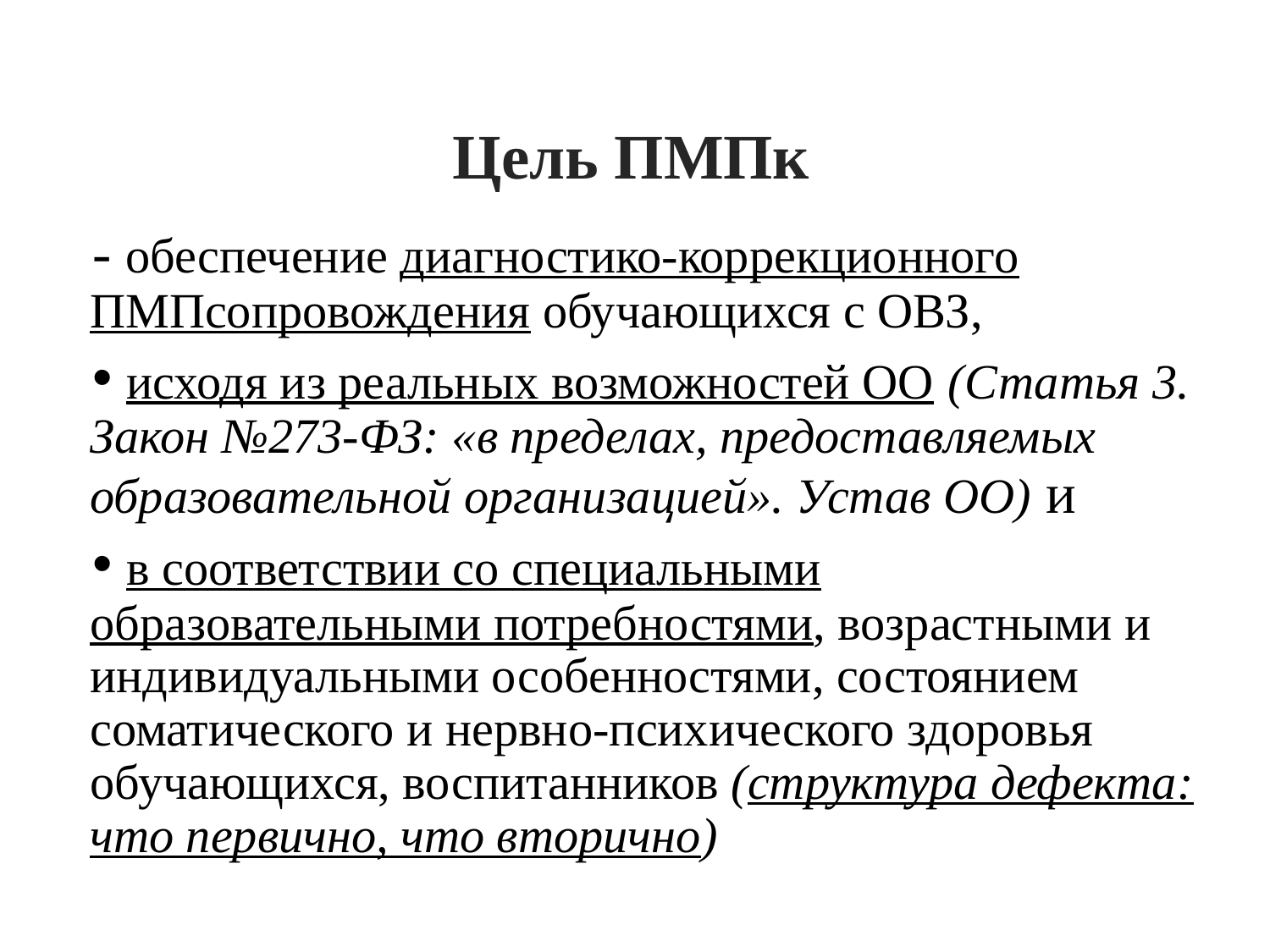

# Цель ПМПк
- обеспечение диагностико-коррекционного ПМПсопровождения обучающихся с ОВЗ,
 исходя из реальных возможностей ОО (Статья 3. Закон №273-ФЗ: «в пределах, предоставляемых образовательной организацией». Устав ОО) и
 в соответствии со специальными образовательными потребностями, возрастными и индивидуальными особенностями, состоянием соматического и нервно-психического здоровья обучающихся, воспитанников (структура дефекта: что первично, что вторично)